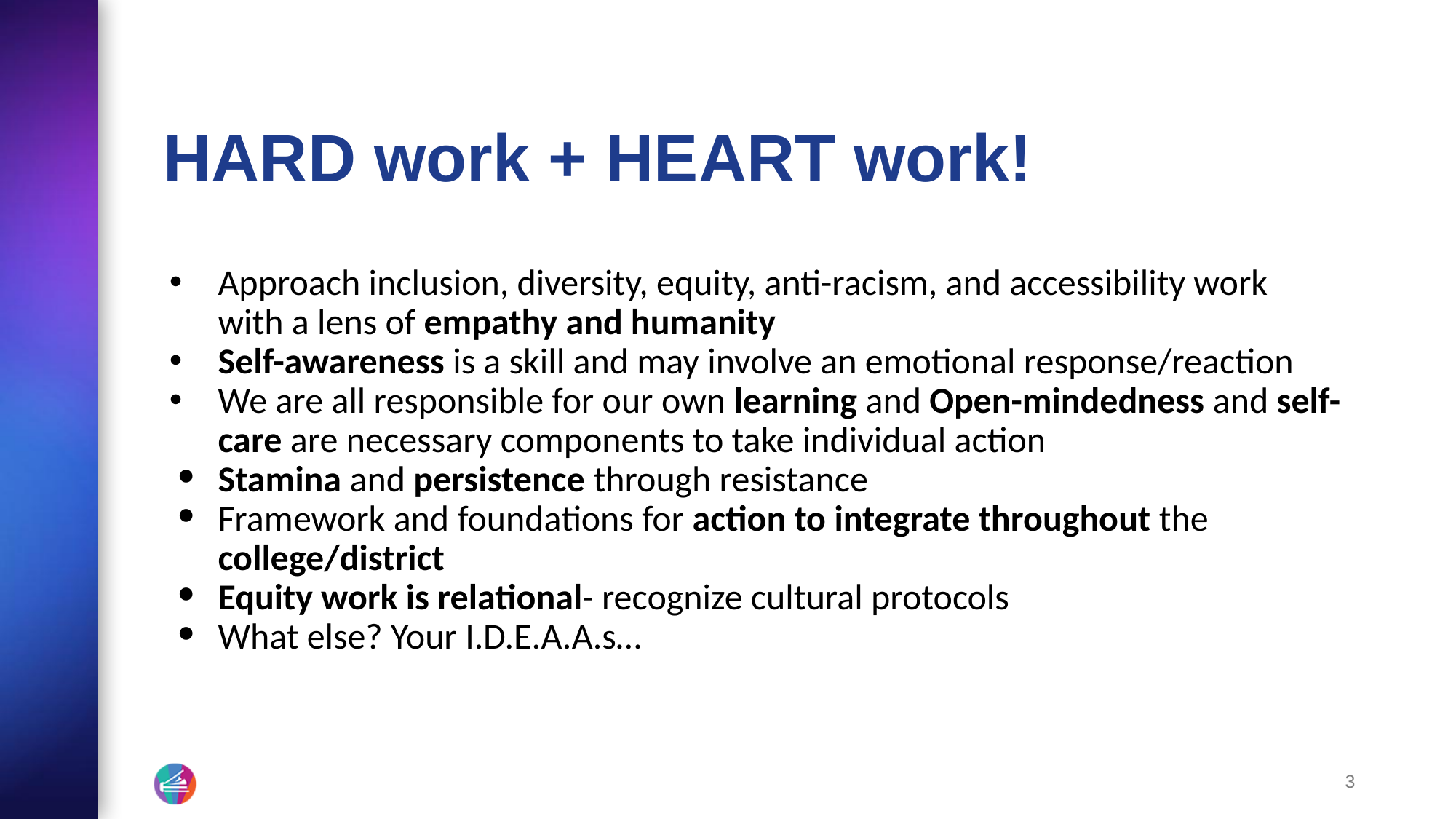

# HARD work + HEART work!

Approach inclusion, diversity, equity, anti-racism, and accessibility work with a lens of empathy and humanity
Self-awareness is a skill and may involve an emotional response/reaction
We are all responsible for our own learning and Open-mindedness and self-care are necessary components to take individual action
Stamina and persistence through resistance
Framework and foundations for action to integrate throughout the college/district
Equity work is relational- recognize cultural protocols
What else? Your I.D.E.A.A.s…
3